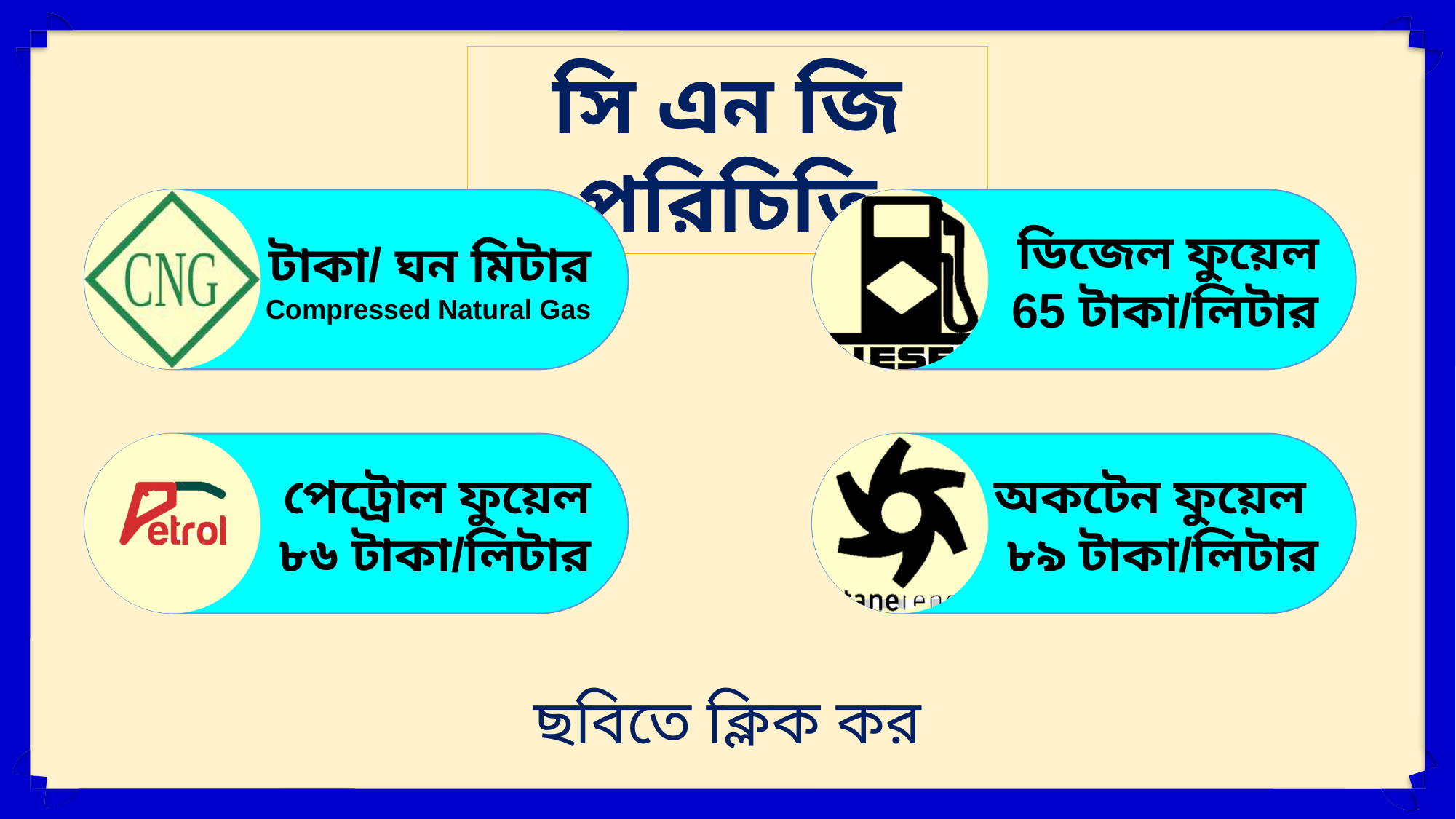

সি এন জি পরিচিতি
 ৪৩ টাকা/ ঘন মিটার
Compressed Natural Gas

ডিজেল ফুয়েল
65 টাকা/লিটার

পেট্রোল ফুয়েল
৮৬ টাকা/লিটার

অকটেন ফুয়েল
৮৯ টাকা/লিটার

ছবিতে ক্লিক কর